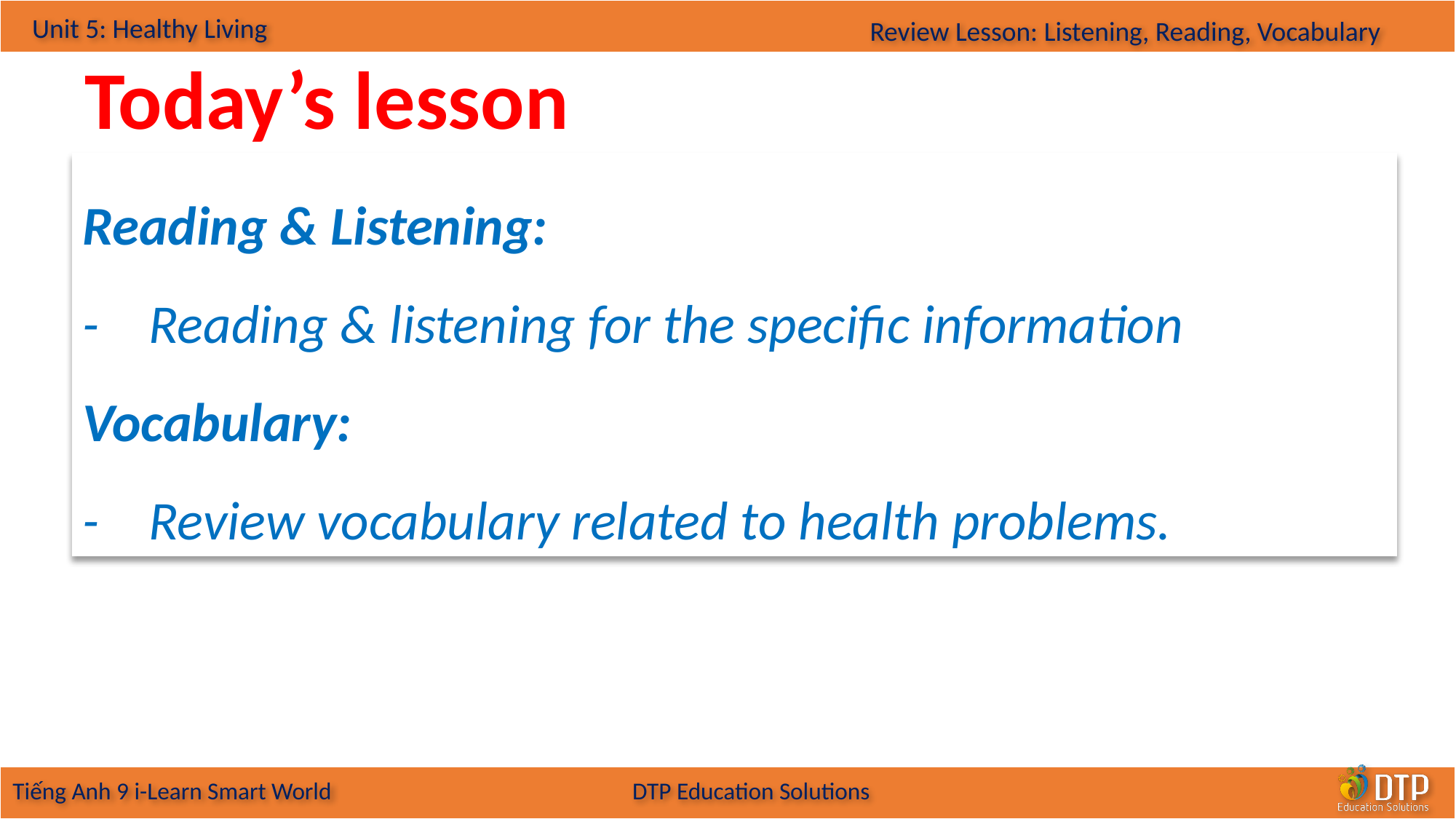

Today’s lesson
Reading & Listening:
-    Reading & listening for the specific information
Vocabulary:
-    Review vocabulary related to health problems.